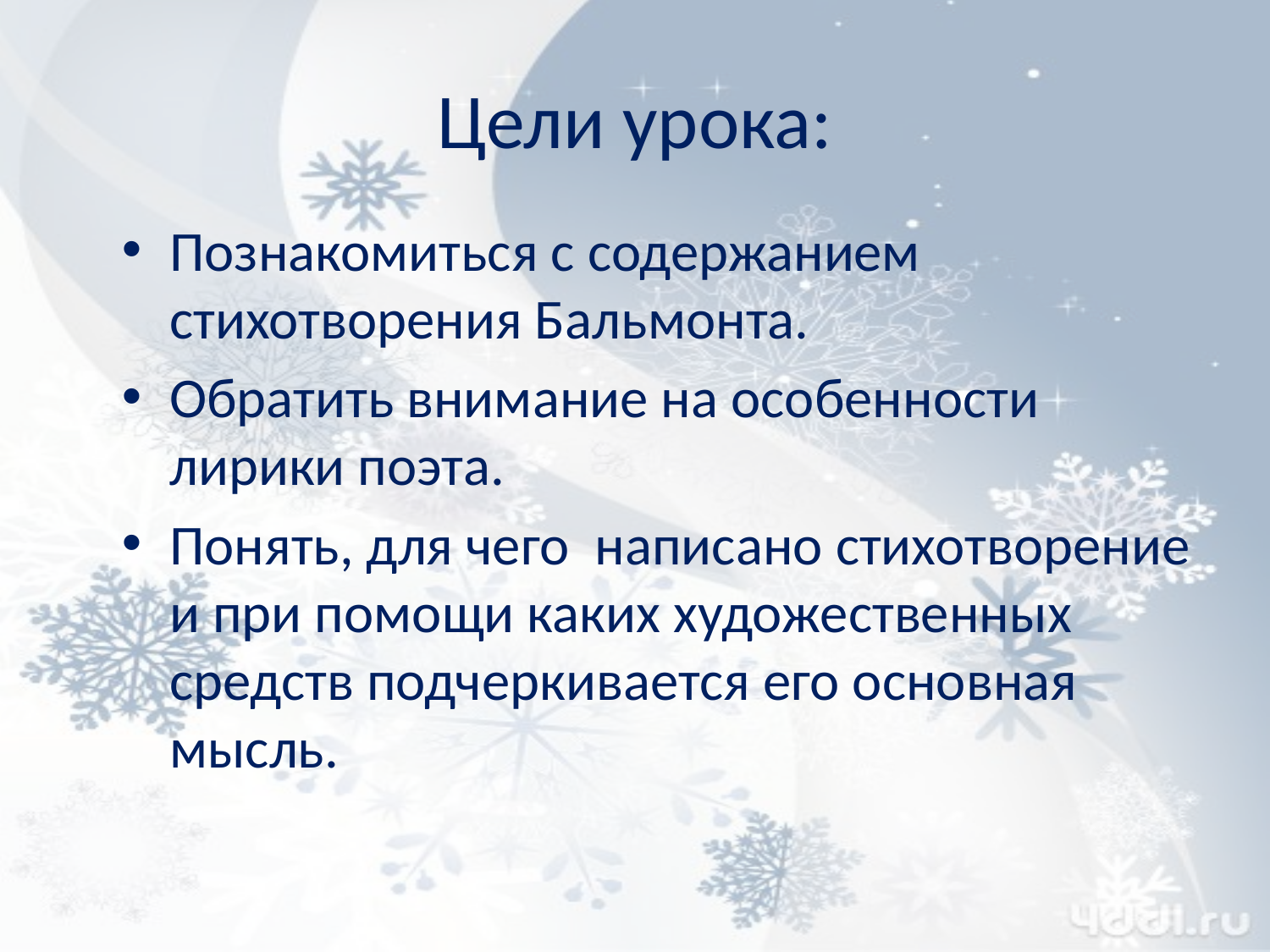

# Цели урока:
Познакомиться с содержанием  стихотворения Бальмонта.
Обратить внимание на особенности лирики поэта.
Понять, для чего  написано стихотворение и при помощи каких художественных средств подчеркивается его основная мысль.